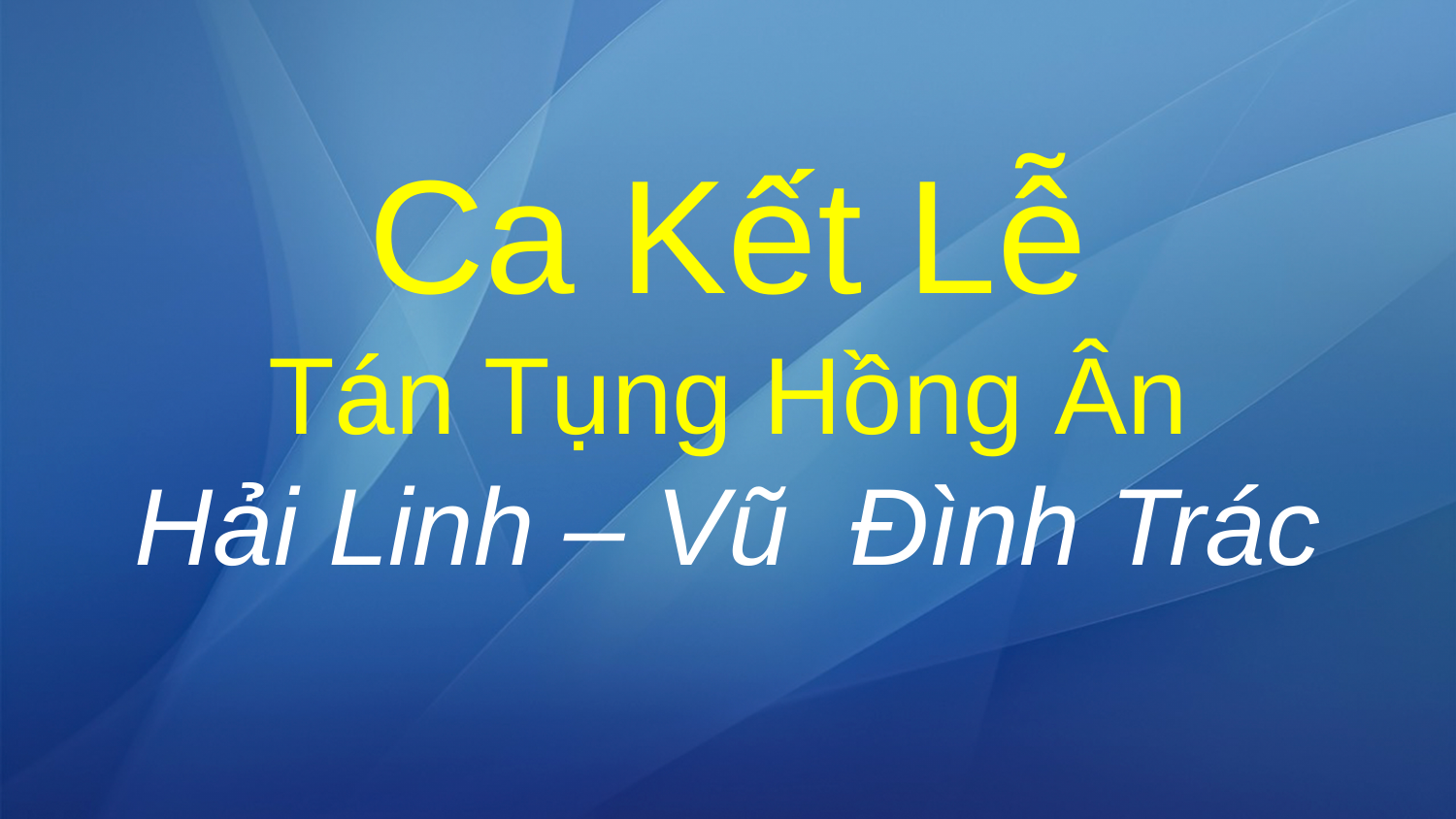

# Ca Kết Lễ Tán Tụng Hồng Ân Hải Linh – Vũ  Đình Trác